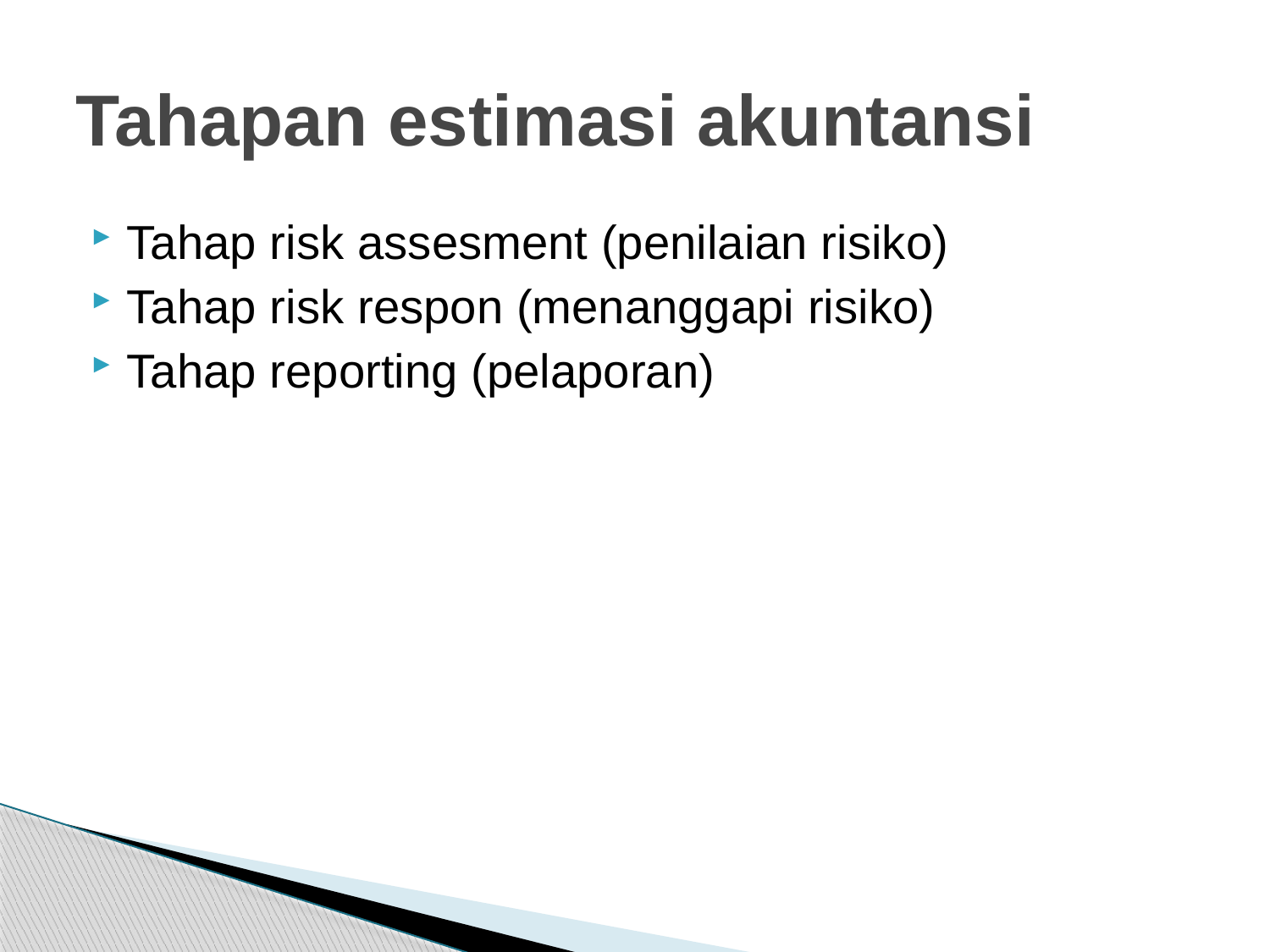

# Tahapan estimasi akuntansi
Tahap risk assesment (penilaian risiko)
Tahap risk respon (menanggapi risiko)
Tahap reporting (pelaporan)